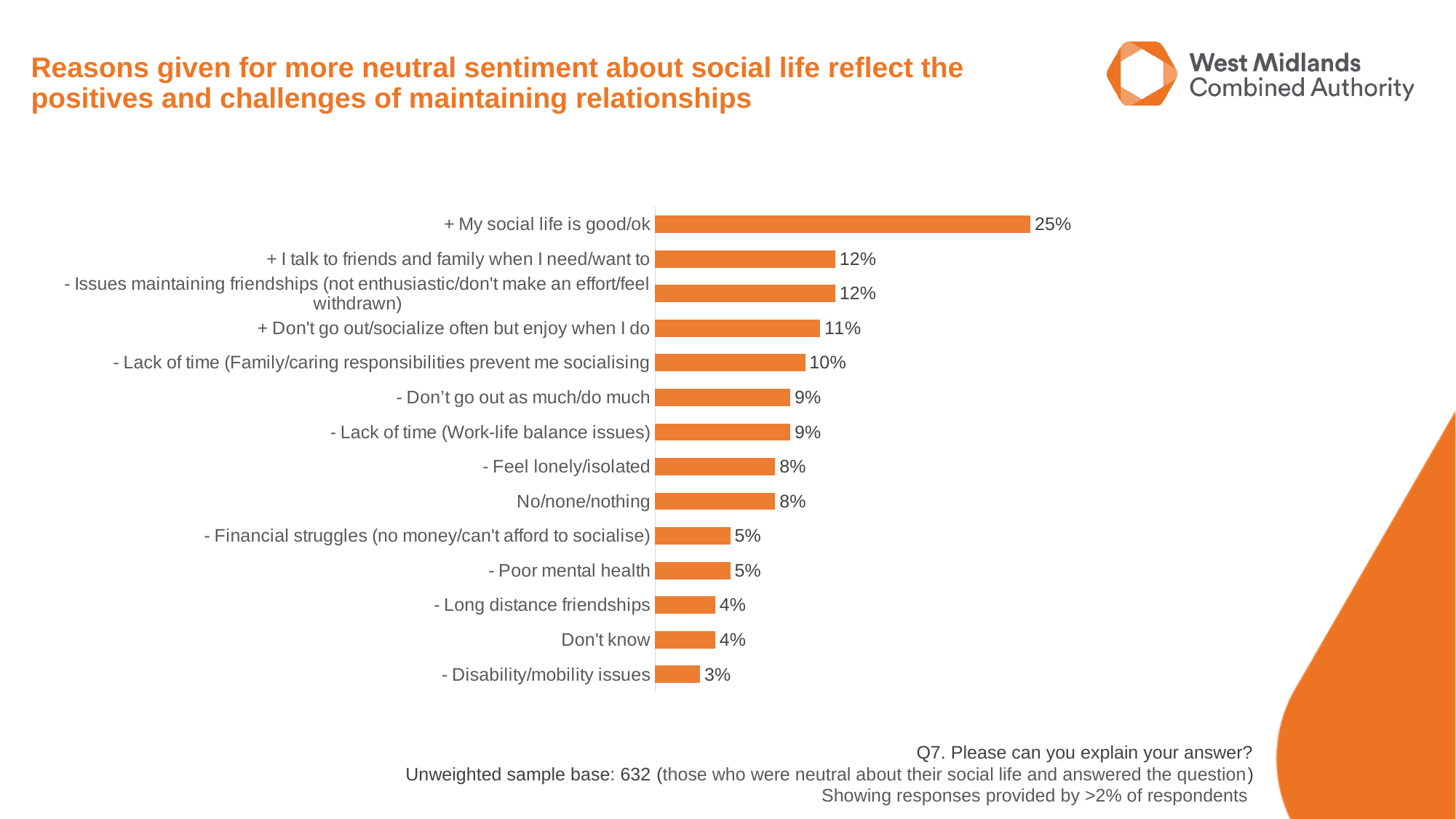

# Reasons given for more neutral sentiment about social life reflect the positives and challenges of maintaining relationships

### Chart

| Category | Series 1 |
|---|---|
| + My social life is good/ok | 0.25 |
| + I talk to friends and family when I need/want to | 0.12 |
| - Issues maintaining friendships (not enthusiastic/don't make an effort/feel withdrawn) | 0.12 |
| + Don't go out/socialize often but enjoy when I do | 0.11 |
| - Lack of time (Family/caring responsibilities prevent me socialising | 0.1 |
| - Don’t go out as much/do much | 0.09 |
| - Lack of time (Work-life balance issues) | 0.09 |
| - Feel lonely/isolated | 0.08 |
| No/none/nothing | 0.08 |
| - Financial struggles (no money/can't afford to socialise) | 0.05 |
| - Poor mental health | 0.05 |
| - Long distance friendships | 0.04 |
| Don't know | 0.04 |
| - Disability/mobility issues | 0.03 |
Q7. Please can you explain your answer?
Unweighted sample base: 632 (those who were neutral about their social life and answered the question)
Showing responses provided by >2% of respondents